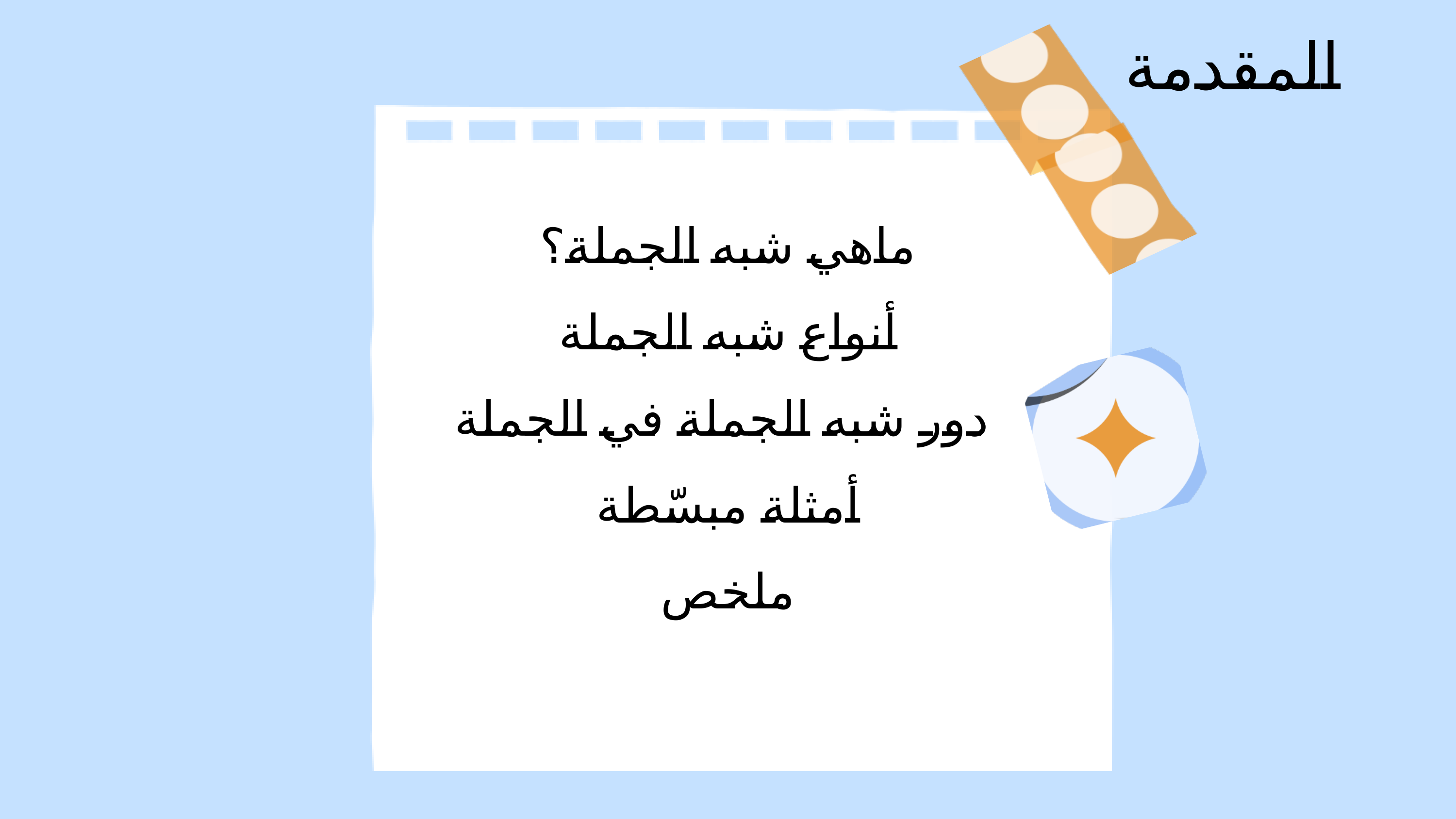

المقدمة

| ماهي شبه الجملة؟ |
| --- |
| أنواع شبه الجملة |
| دور شبه الجملة في الجملة |
| أمثلة مبسّطة |
| ملخص |
|  |